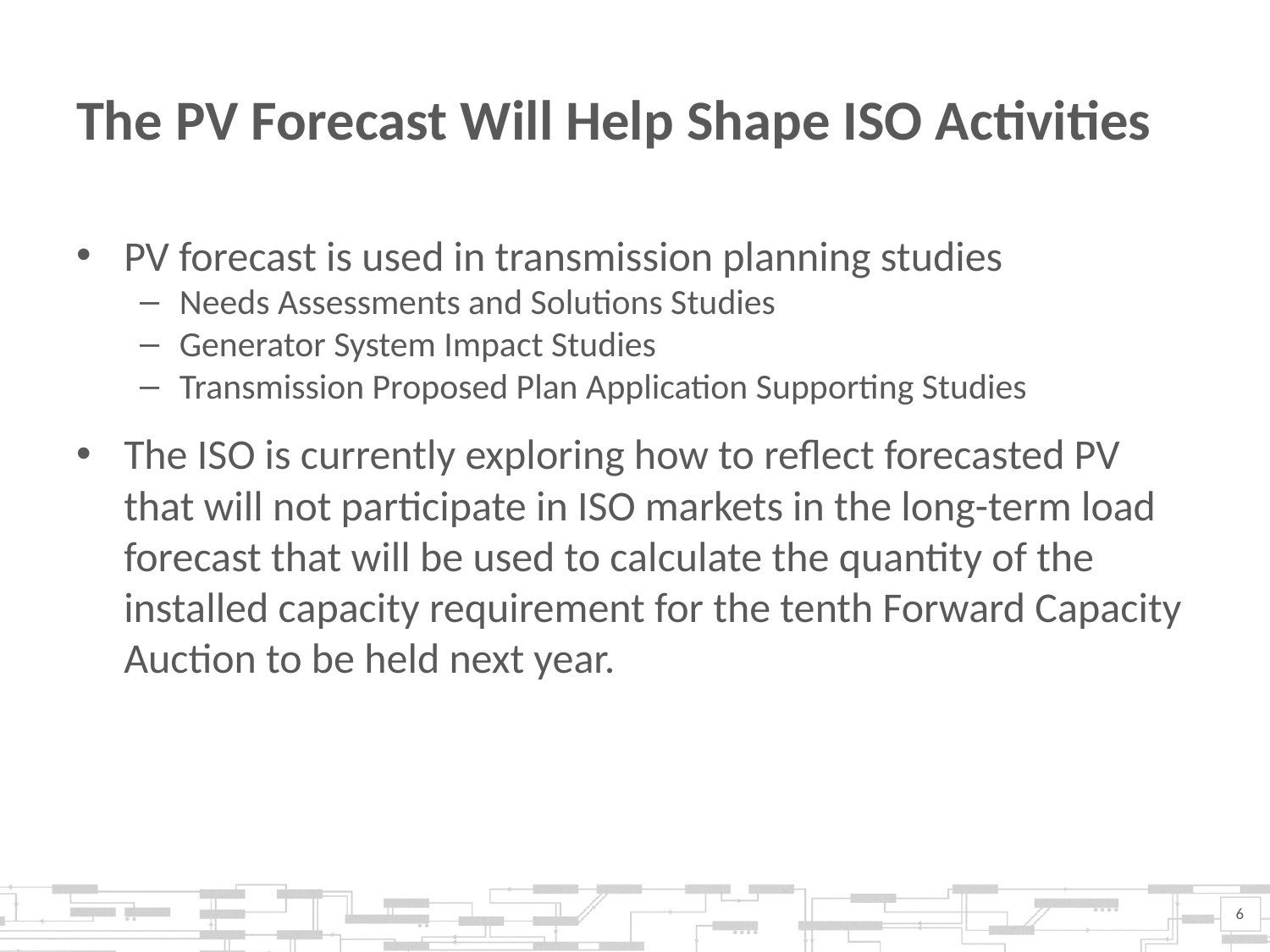

# The PV Forecast Will Help Shape ISO Activities
PV forecast is used in transmission planning studies
Needs Assessments and Solutions Studies
Generator System Impact Studies
Transmission Proposed Plan Application Supporting Studies
The ISO is currently exploring how to reflect forecasted PV that will not participate in ISO markets in the long-term load forecast that will be used to calculate the quantity of the installed capacity requirement for the tenth Forward Capacity Auction to be held next year.
6